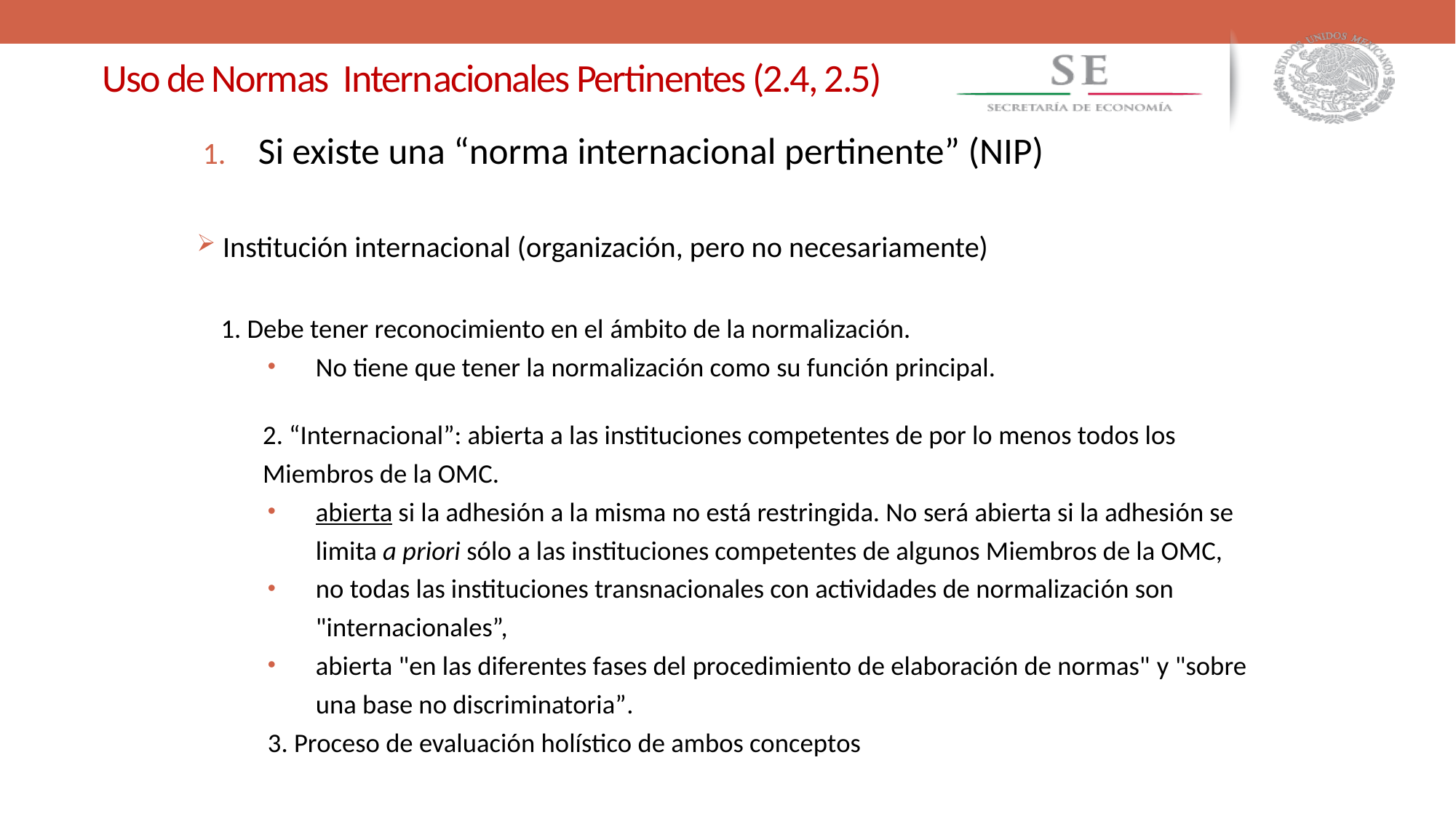

Uso de Normas  Internacionales Pertinentes (2.4, 2.5)

Si existe una “norma internacional pertinente” (NIP)

 Institución internacional (organización, pero no necesariamente)

	1. Debe tener reconocimiento en el ámbito de la normalización.
No tiene que tener la normalización como su función principal.

2. “Internacional”: abierta a las instituciones competentes de por lo menos todos los Miembros de la OMC.
abierta si la adhesión a la misma no está restringida. No será abierta si la adhesión se limita a priori sólo a las instituciones competentes de algunos Miembros de la OMC,
no todas las instituciones transnacionales con actividades de normalización son "internacionales”,
abierta "en las diferentes fases del procedimiento de elaboración de normas" y "sobre una base no discriminatoria”.
3. Proceso de evaluación holístico de ambos conceptos